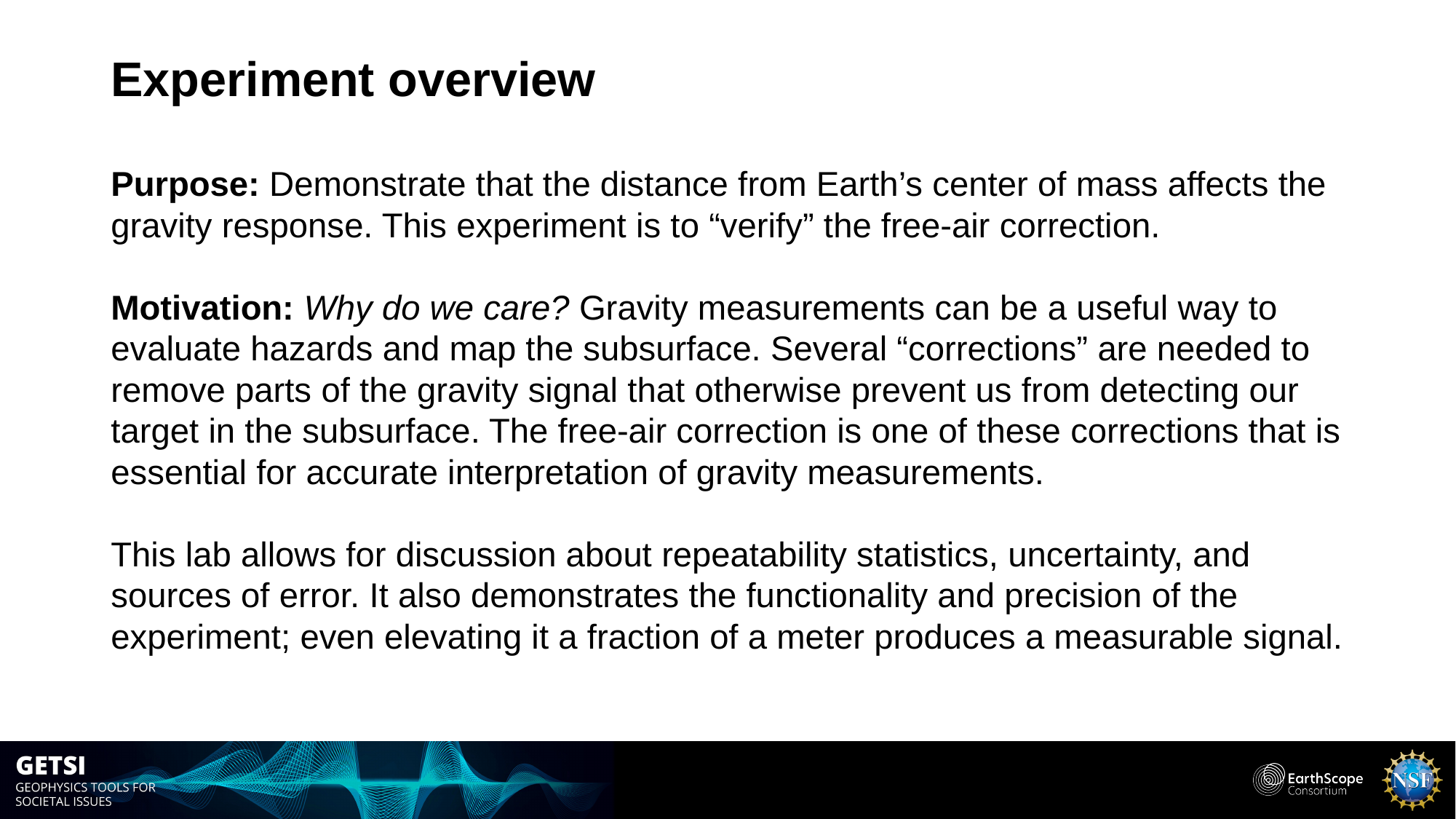

# Experiment overview
Purpose: Demonstrate that the distance from Earth’s center of mass affects the gravity response. This experiment is to “verify” the free-air correction.

Motivation: Why do we care? Gravity measurements can be a useful way to evaluate hazards and map the subsurface. Several “corrections” are needed to remove parts of the gravity signal that otherwise prevent us from detecting our target in the subsurface. The free-air correction is one of these corrections that is essential for accurate interpretation of gravity measurements.

This lab allows for discussion about repeatability statistics, uncertainty, and sources of error. It also demonstrates the functionality and precision of the experiment; even elevating it a fraction of a meter produces a measurable signal.